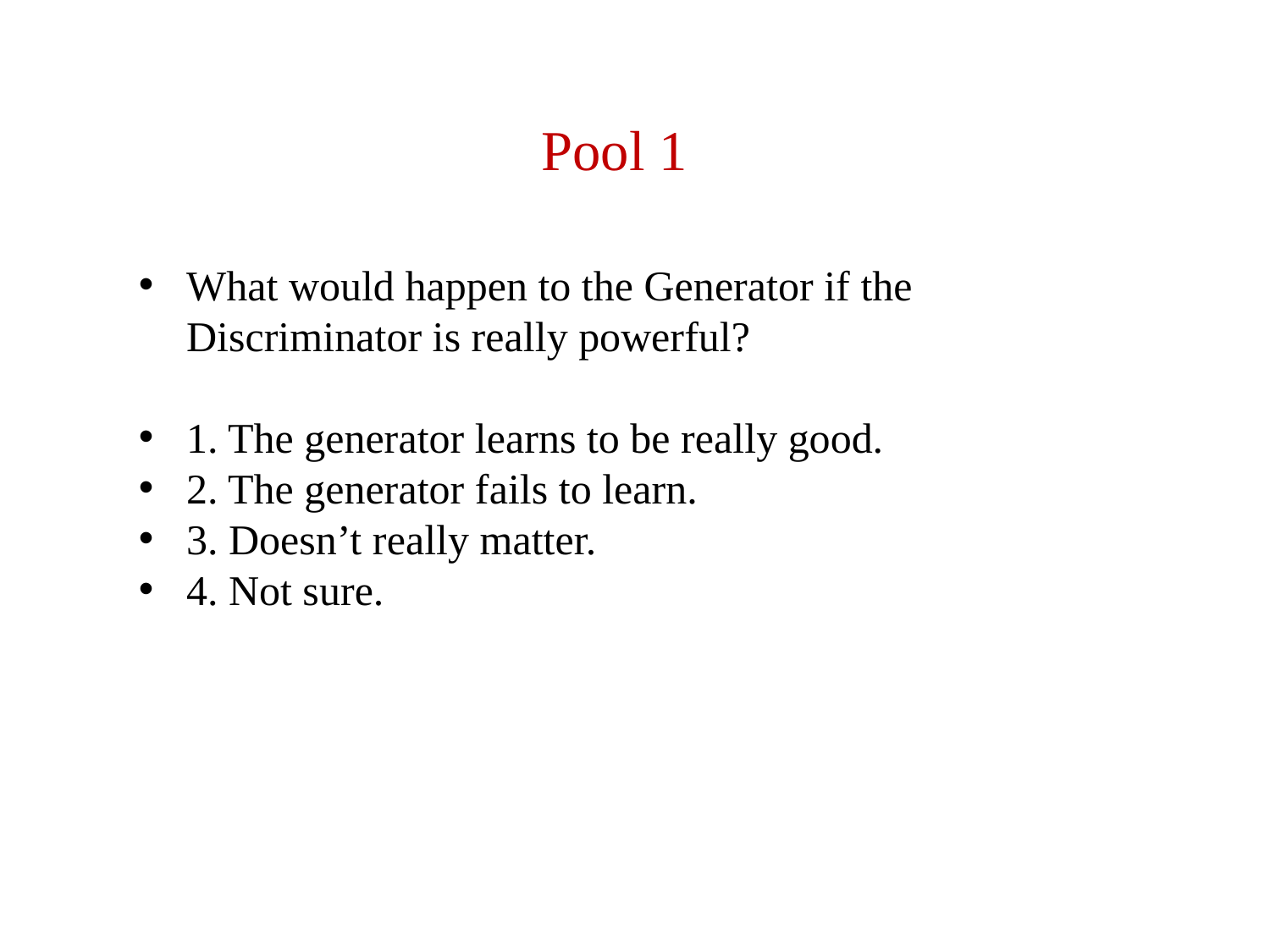

Pool 1
What would happen to the Generator if the Discriminator is really powerful?

1. The generator learns to be really good.
2. The generator fails to learn.
3. Doesn’t really matter.
4. Not sure.